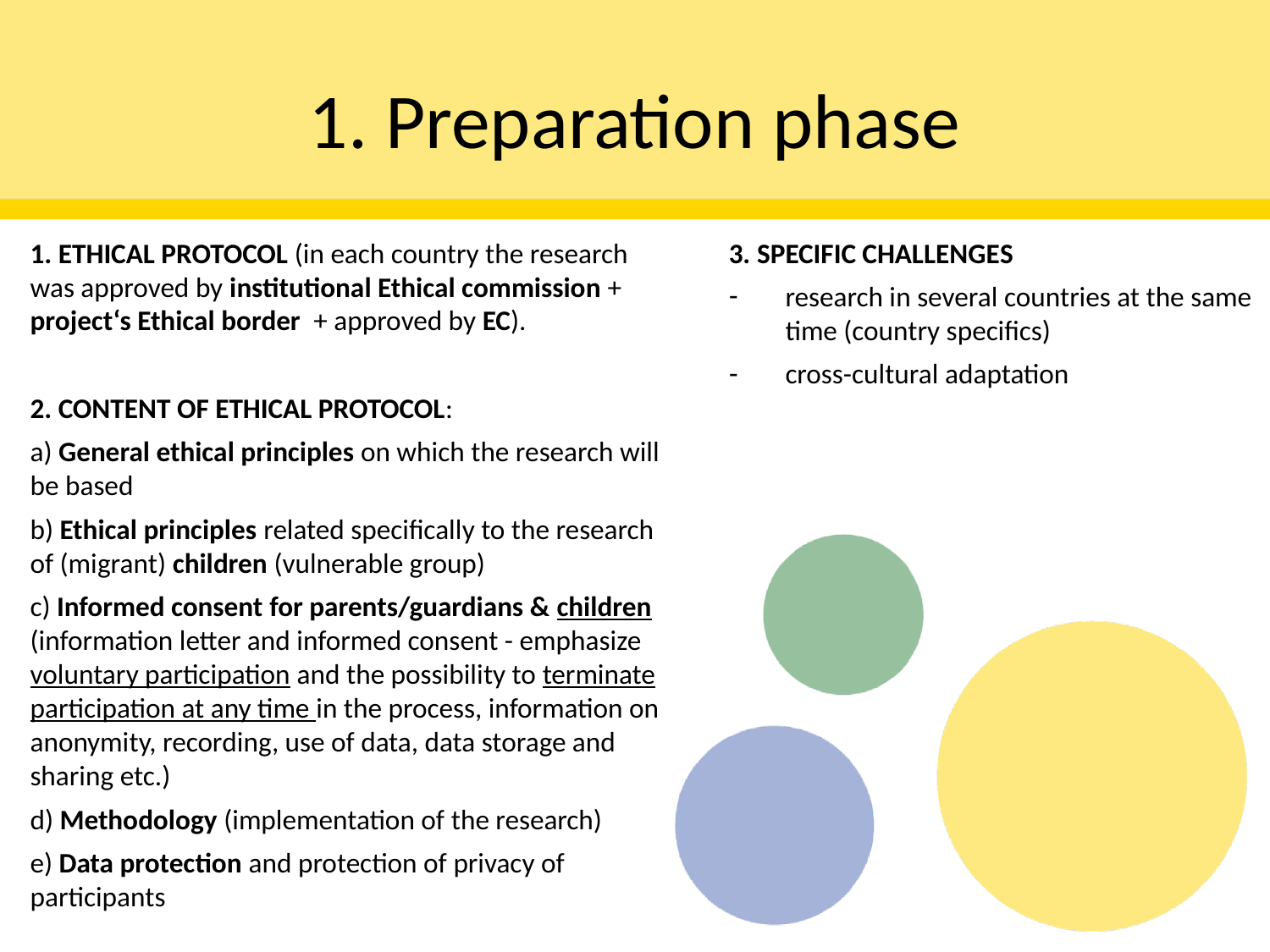

# 1. Preparation phase
1. ETHICAL PROTOCOL (in each country the research was approved by institutional Ethical commission + project‘s Ethical border  + approved by EC).

2. CONTENT OF ETHICAL PROTOCOL:
a) General ethical principles on which the research will be based
b) Ethical principles related specifically to the research of (migrant) children (vulnerable group)
c) Informed consent for parents/guardians & children (information letter and informed consent - emphasize voluntary participation and the possibility to terminate participation at any time in the process, information on anonymity, recording, use of data, data storage and sharing etc.)
d) Methodology (implementation of the research)
e) Data protection and protection of privacy of participants
3. SPECIFIC CHALLENGES
research in several countries at the same time (country specifics)
cross-cultural adaptation